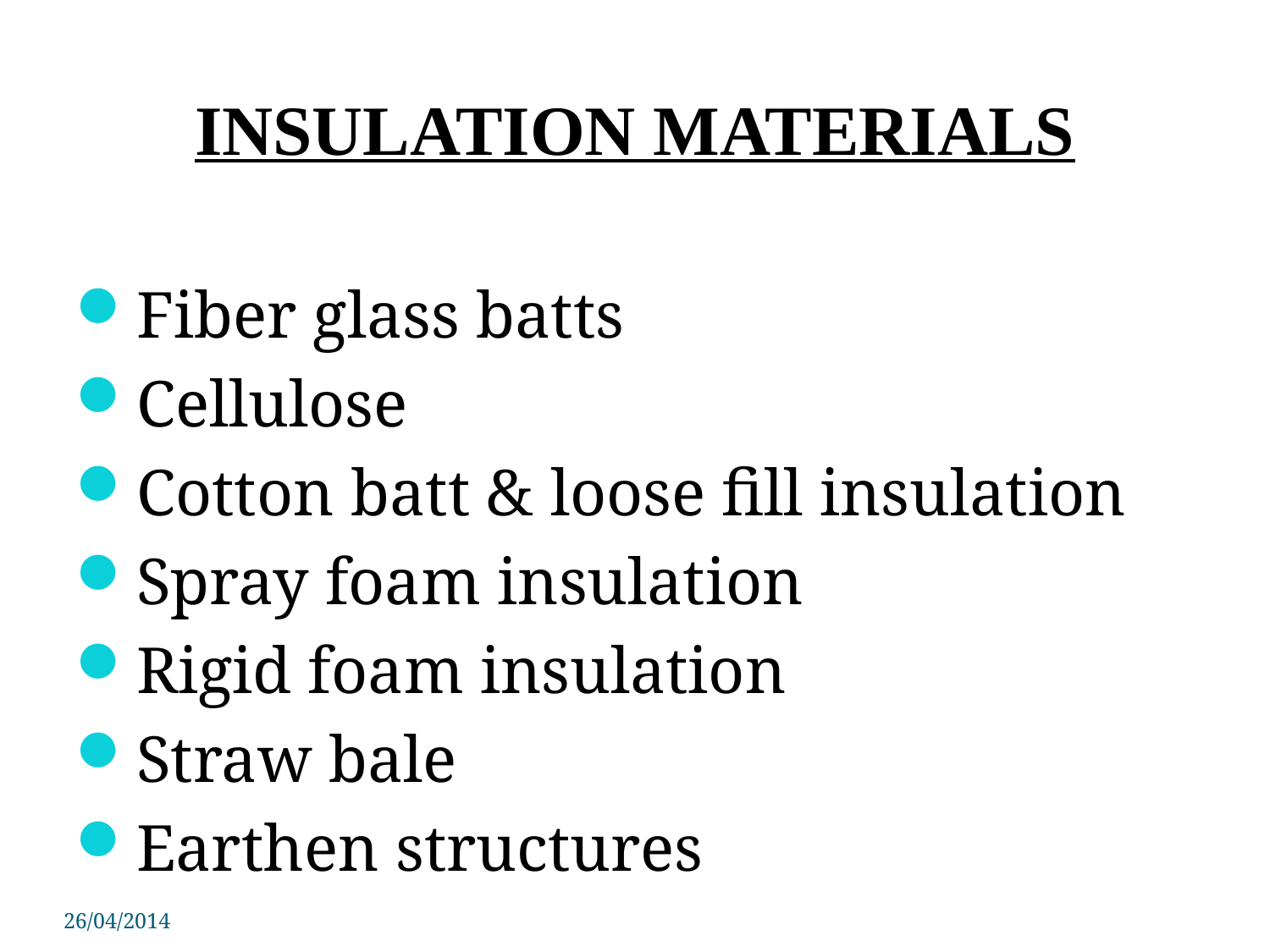

# INSULATION MATERIALS
Fiber glass batts
Cellulose
Cotton batt & loose fill insulation
Spray foam insulation
Rigid foam insulation
Straw bale
Earthen structures
26/04/2014
PSIT COE Kanpur